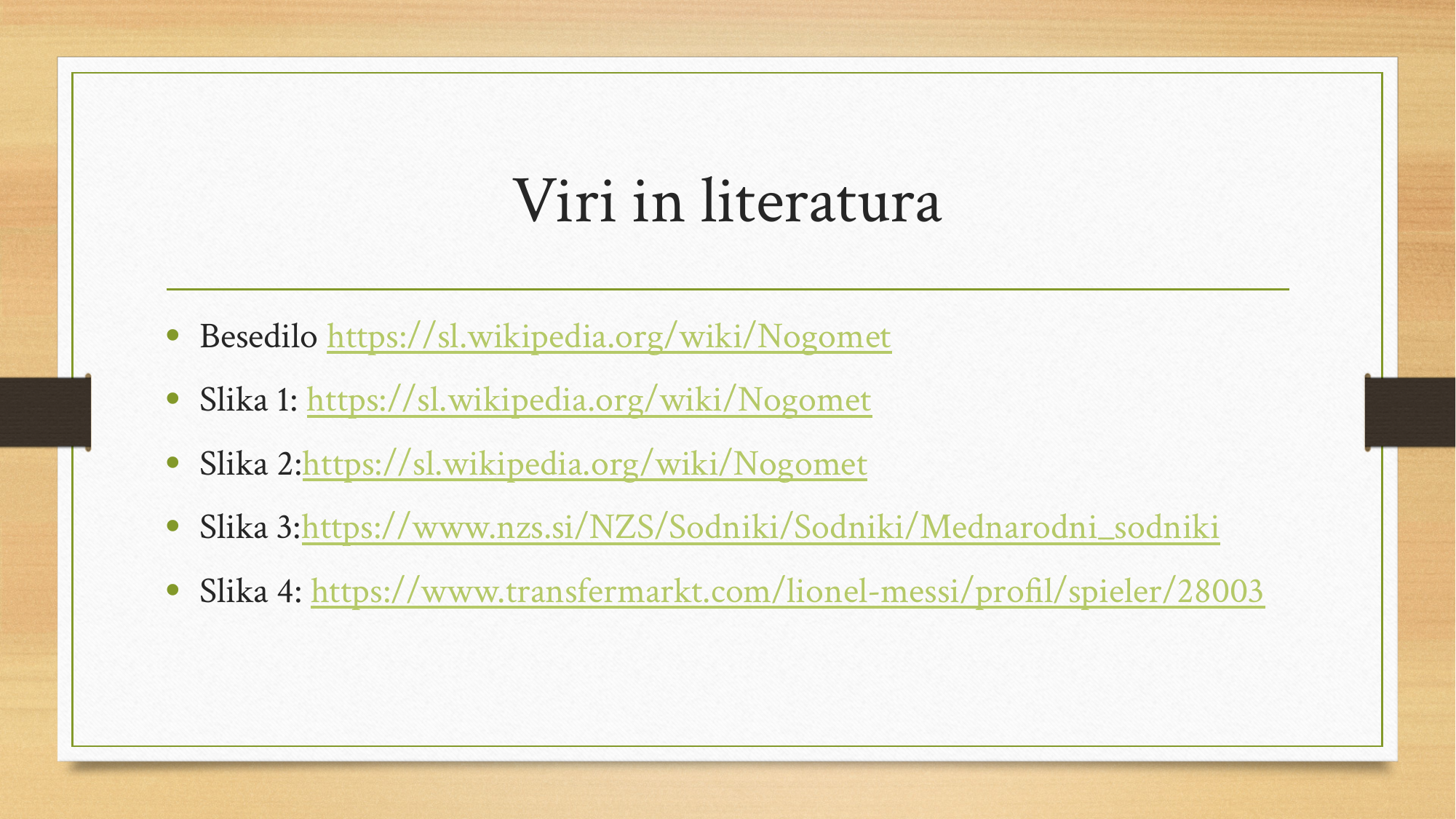

# Viri in literatura
Besedilo https://sl.wikipedia.org/wiki/Nogomet
Slika 1: https://sl.wikipedia.org/wiki/Nogomet
Slika 2:https://sl.wikipedia.org/wiki/Nogomet
Slika 3:https://www.nzs.si/NZS/Sodniki/Sodniki/Mednarodni_sodniki
Slika 4: https://www.transfermarkt.com/lionel-messi/profil/spieler/28003